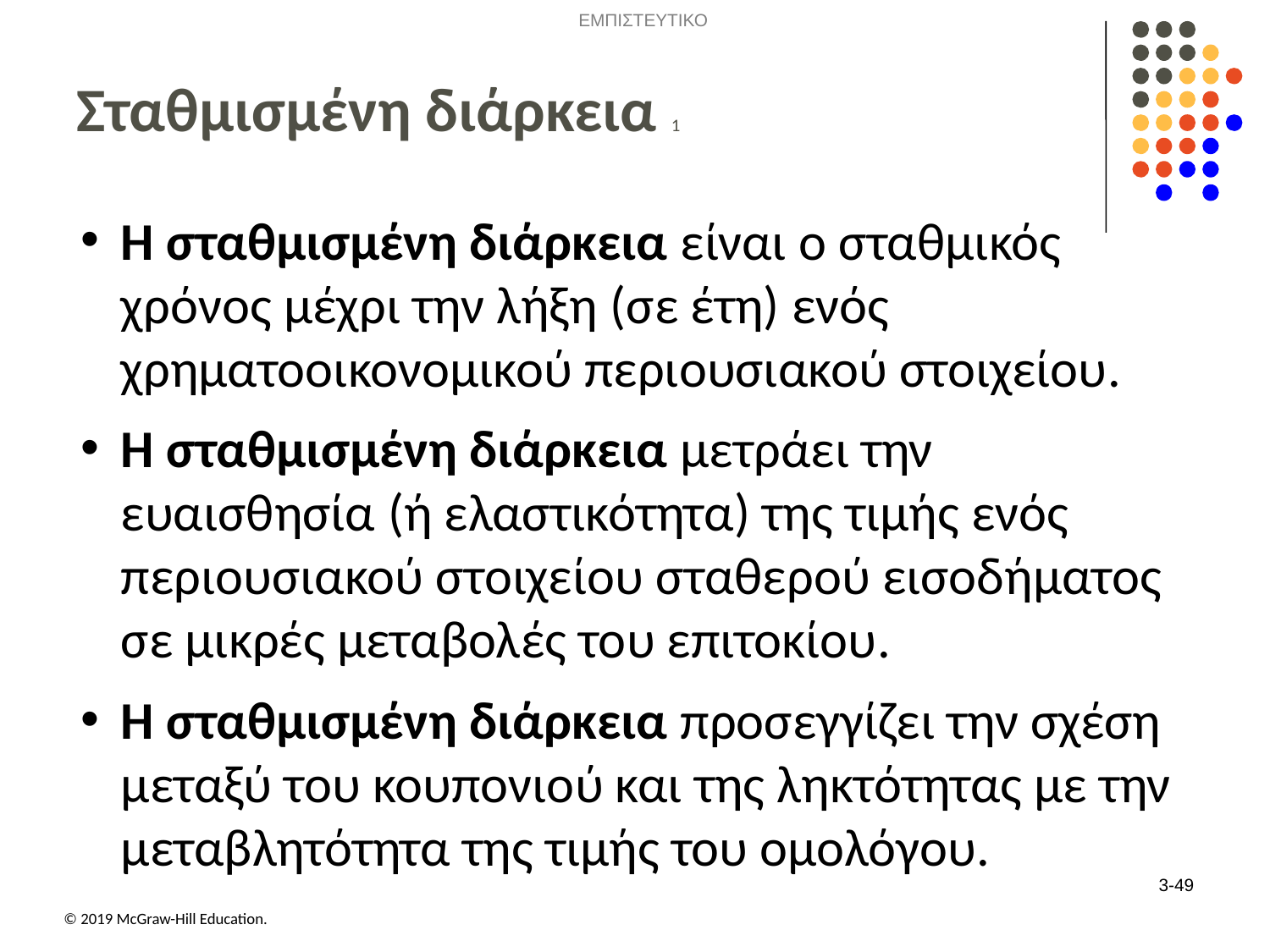

# Σταθμισμένη διάρκεια 1
Η σταθμισμένη διάρκεια είναι ο σταθμικός χρόνος μέχρι την λήξη (σε έτη) ενός χρηματοοικονομικού περιουσιακού στοιχείου.
Η σταθμισμένη διάρκεια μετράει την ευαισθησία (ή ελαστικότητα) της τιμής ενός περιουσιακού στοιχείου σταθερού εισοδήματος σε μικρές μεταβολές του επιτοκίου.
Η σταθμισμένη διάρκεια προσεγγίζει την σχέση μεταξύ του κουπονιού και της ληκτότητας με την μεταβλητότητα της τιμής του ομολόγου.
3-49